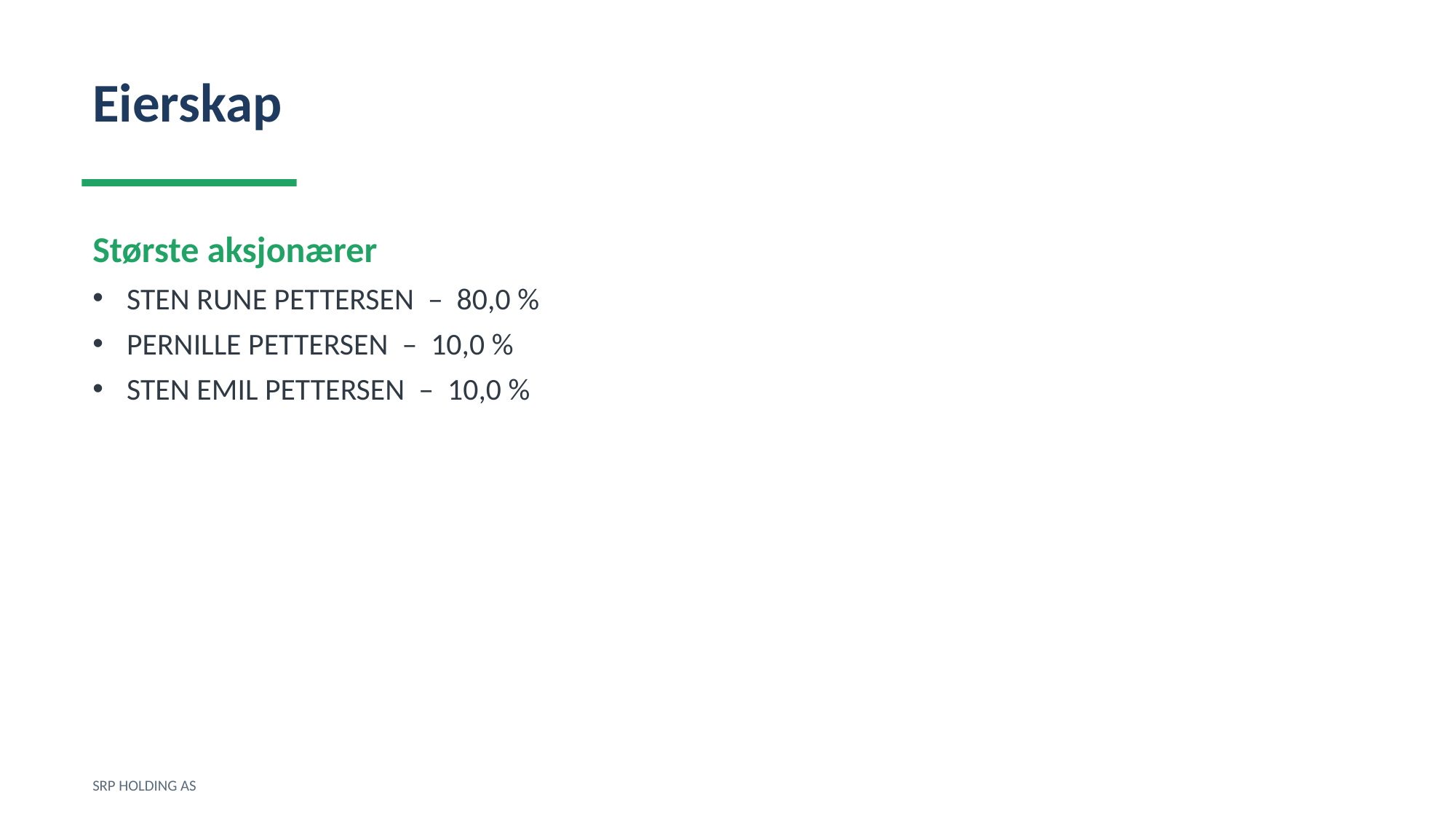

Eierskap

Største aksjonærer
STEN RUNE PETTERSEN  –  80,0 %
PERNILLE PETTERSEN  –  10,0 %
STEN EMIL PETTERSEN  –  10,0 %
SRP HOLDING AS